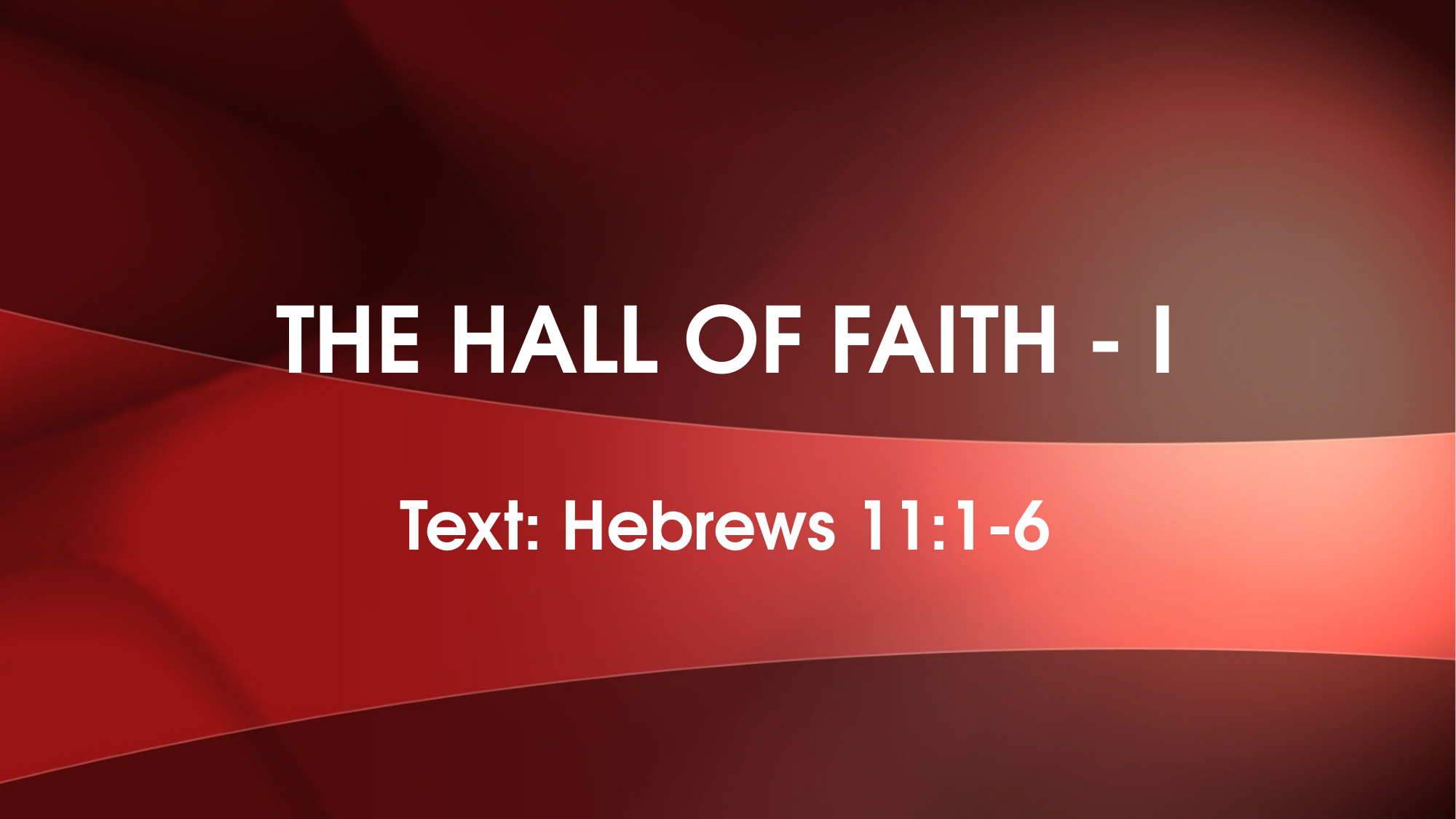

# THE HALL OF FAITH - I
Text: Hebrews 11:1-6